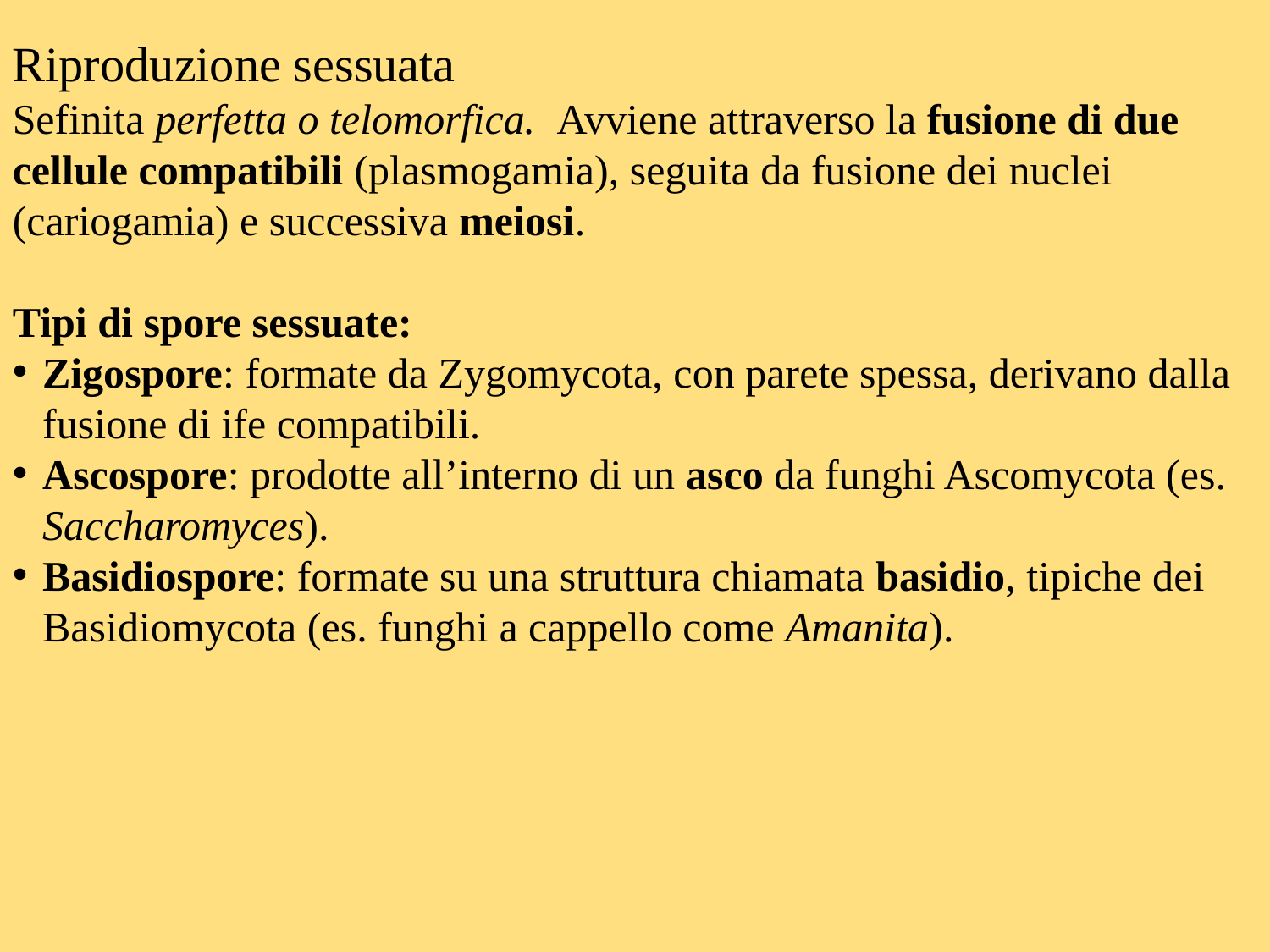

Riproduzione sessuata
Sefinita perfetta o telomorfica.  Avviene attraverso la fusione di due cellule compatibili (plasmogamia), seguita da fusione dei nuclei (cariogamia) e successiva meiosi.

Tipi di spore sessuate:
Zigospore: formate da Zygomycota, con parete spessa, derivano dalla fusione di ife compatibili.
Ascospore: prodotte all’interno di un asco da funghi Ascomycota (es. Saccharomyces).
Basidiospore: formate su una struttura chiamata basidio, tipiche dei Basidiomycota (es. funghi a cappello come Amanita).